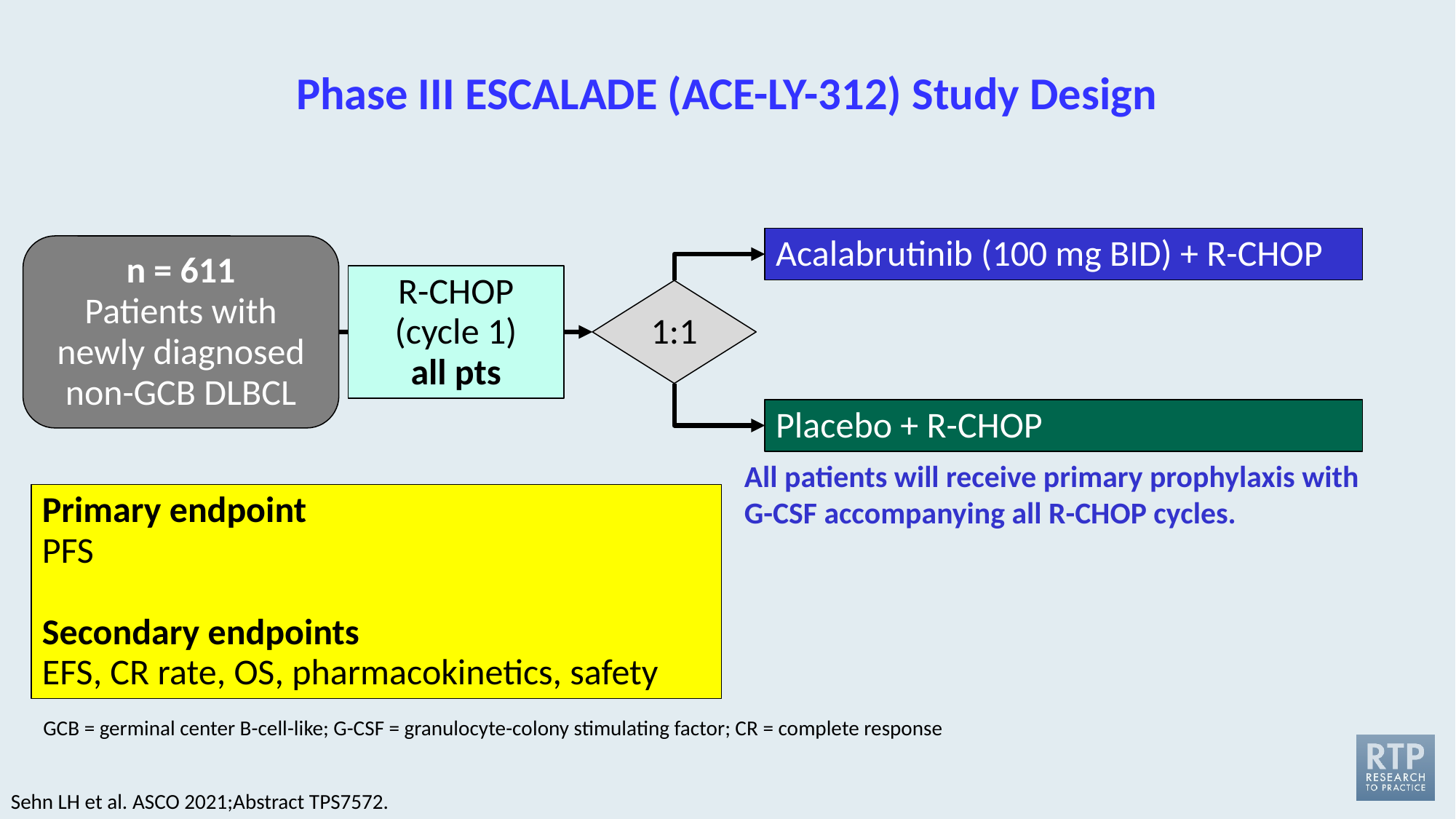

# Phase III ESCALADE (ACE-LY-312) Study Design
Acalabrutinib (100 mg BID) + R-CHOP
n = 611
Patients with newly diagnosed non-GCB DLBCL
R-CHOP (cycle 1)
all pts
1:1
Placebo + R-CHOP
All patients will receive primary prophylaxis with
G-CSF accompanying all R-CHOP cycles.
Primary endpoint
PFS

Secondary endpoints
EFS, CR rate, OS, pharmacokinetics, safety
GCB = germinal center B-cell-like; G-CSF = granulocyte-colony stimulating factor; CR = complete response
Sehn LH et al. ASCO 2021;Abstract TPS7572.